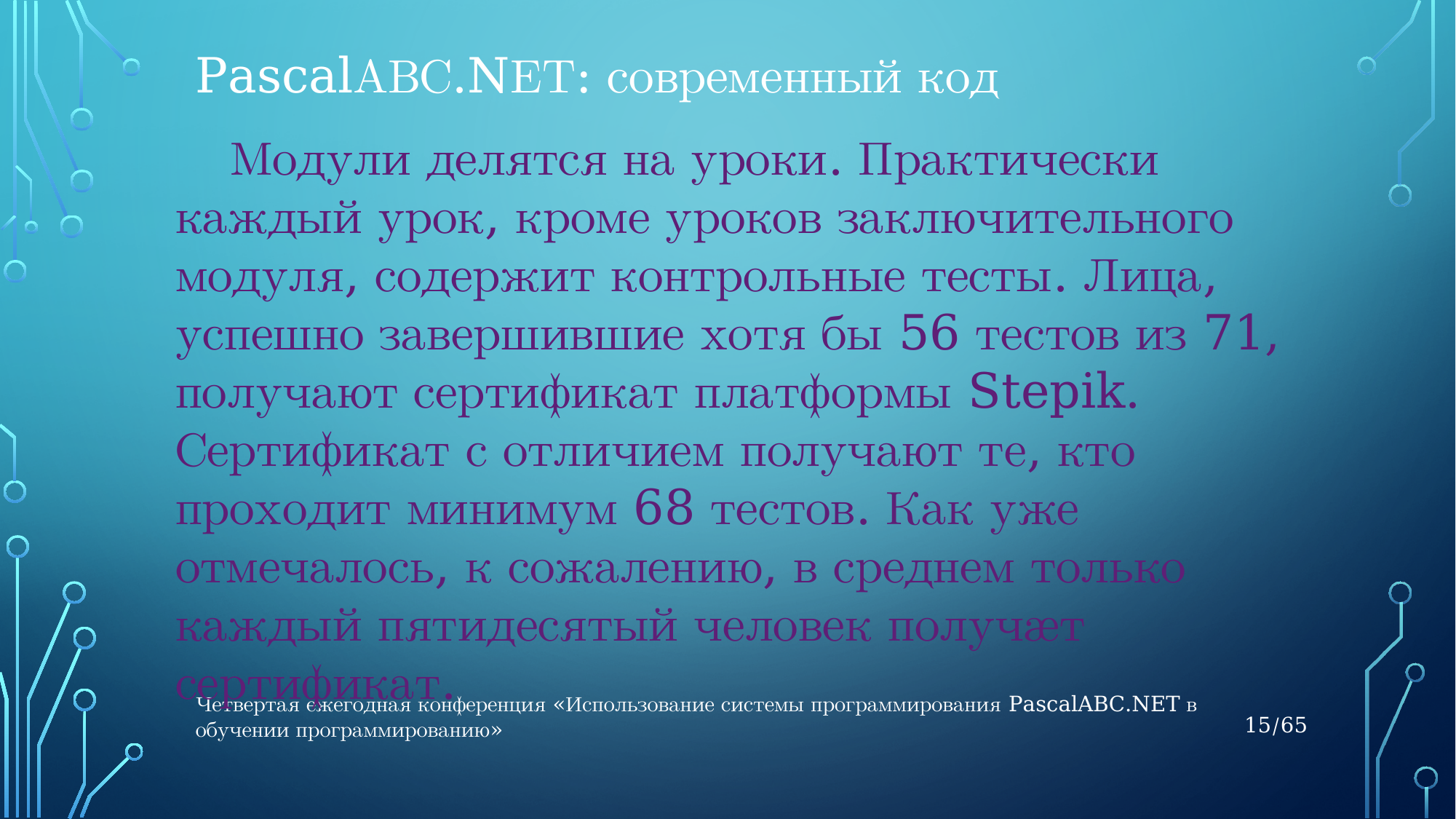

PascalАВС.NЕТ: современный код
Модули делятся на уроки. Практически каждый урок, кроме уроков заключительного модуля, содержит контрольные тесты. Лица, успешно завершившие хотя бы 56 тестов из 71, получают сертификат платформы Stepik. Сертификат с отличием получают те, кто проходит минимум 68 тестов. Как уже отмечалось, к сожалению, в среднем только каждый пятидесятый человек получает сертификат.
Четвертая ежегодная конференция «Использование системы программирования PascalABC.NET в обучении программированию»
15/65